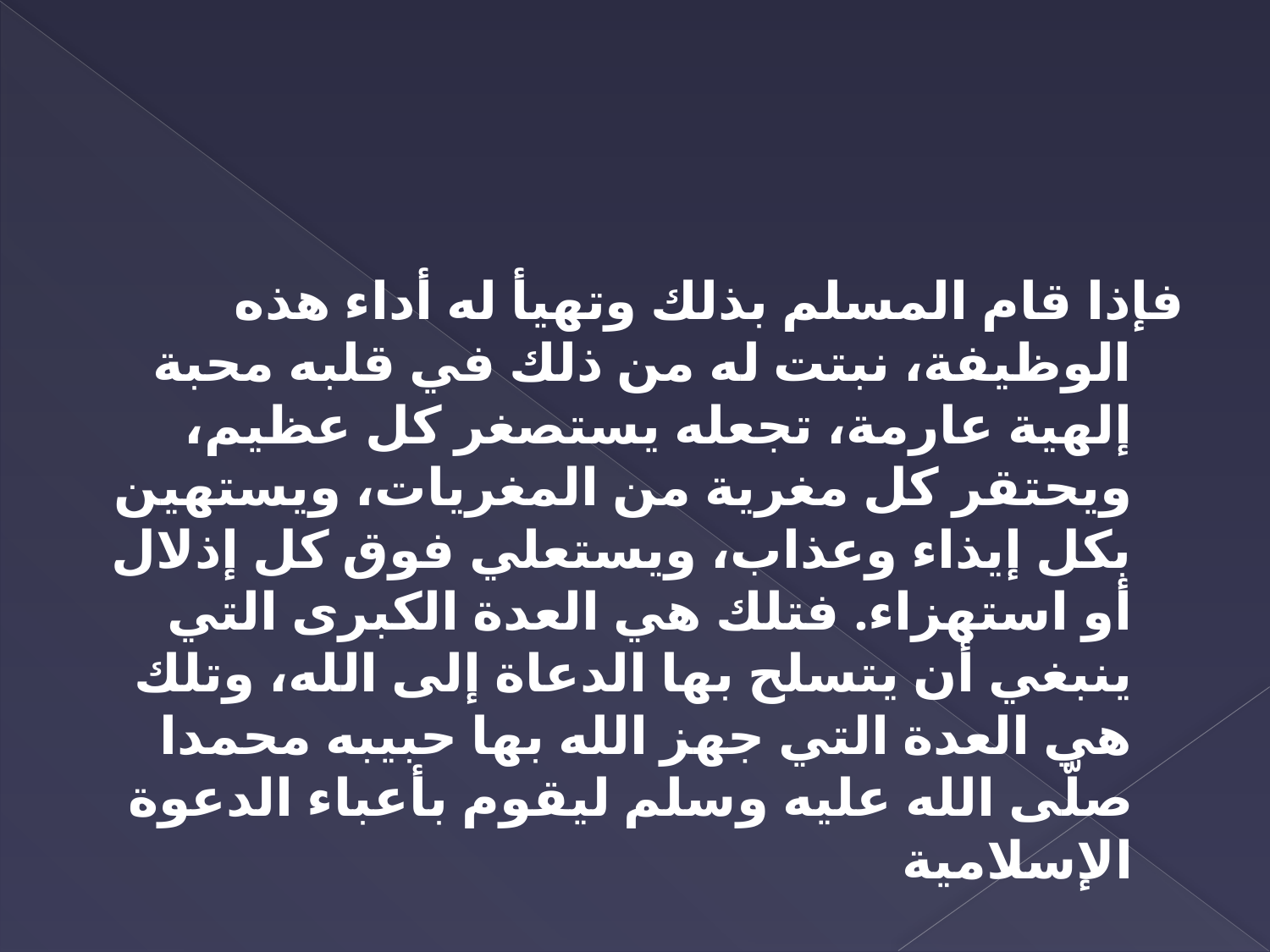

#
فإذا قام المسلم بذلك وتهيأ له أداء هذه الوظيفة، نبتت له من ذلك في قلبه محبة إلهية عارمة، تجعله يستصغر كل عظيم، ويحتقر كل مغرية من المغريات، ويستهين بكل إيذاء وعذاب، ويستعلي فوق كل إذلال أو استهزاء. فتلك هي العدة الكبرى التي ينبغي أن يتسلح بها الدعاة إلى الله، وتلك هي العدة التي جهز الله بها حبيبه محمدا صلّى الله عليه وسلم ليقوم بأعباء الدعوة الإسلامية